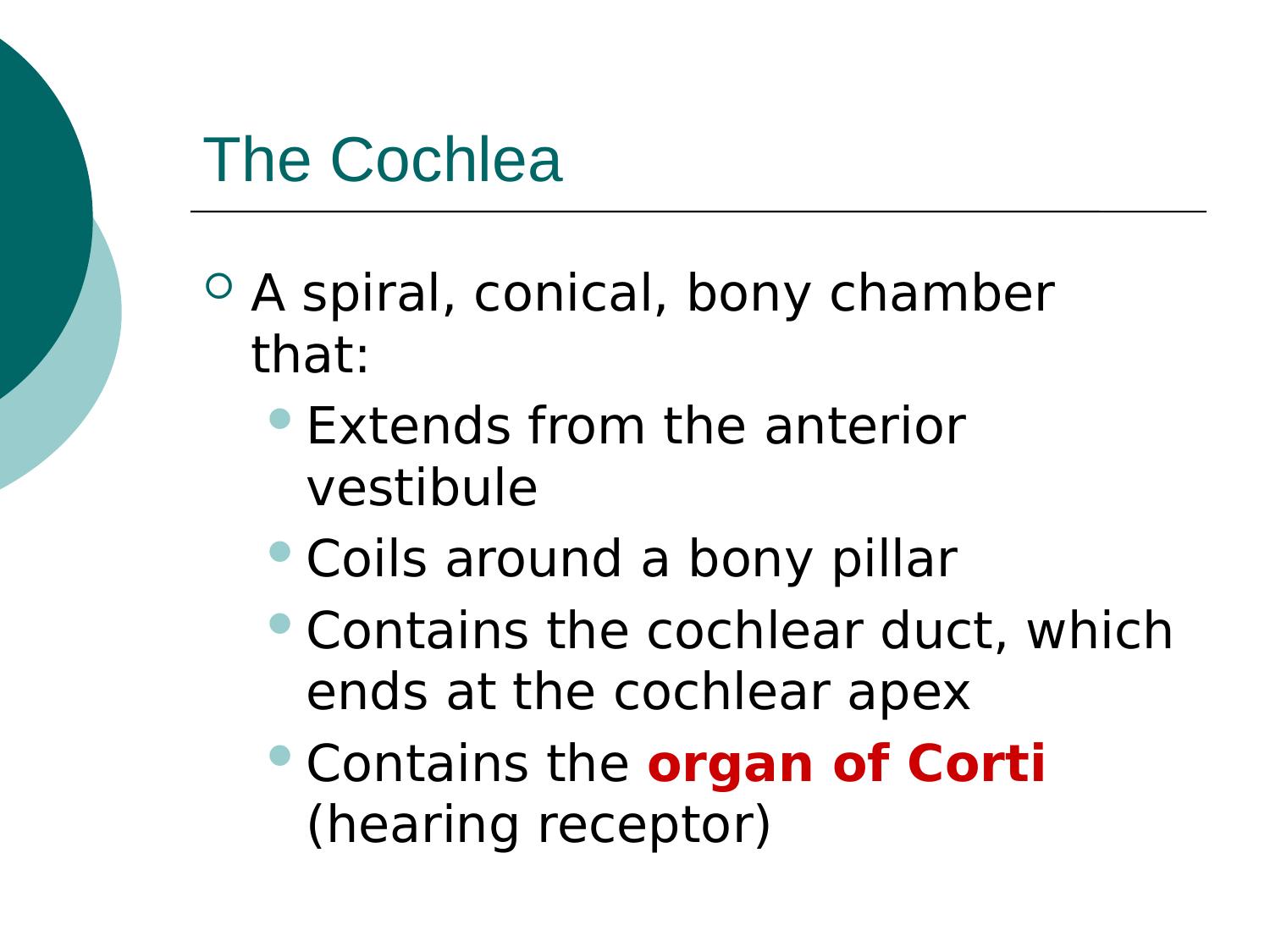

# The Cochlea
A spiral, conical, bony chamber that:
Extends from the anterior vestibule
Coils around a bony pillar
Contains the cochlear duct, which ends at the cochlear apex
Contains the organ of Corti (hearing receptor)